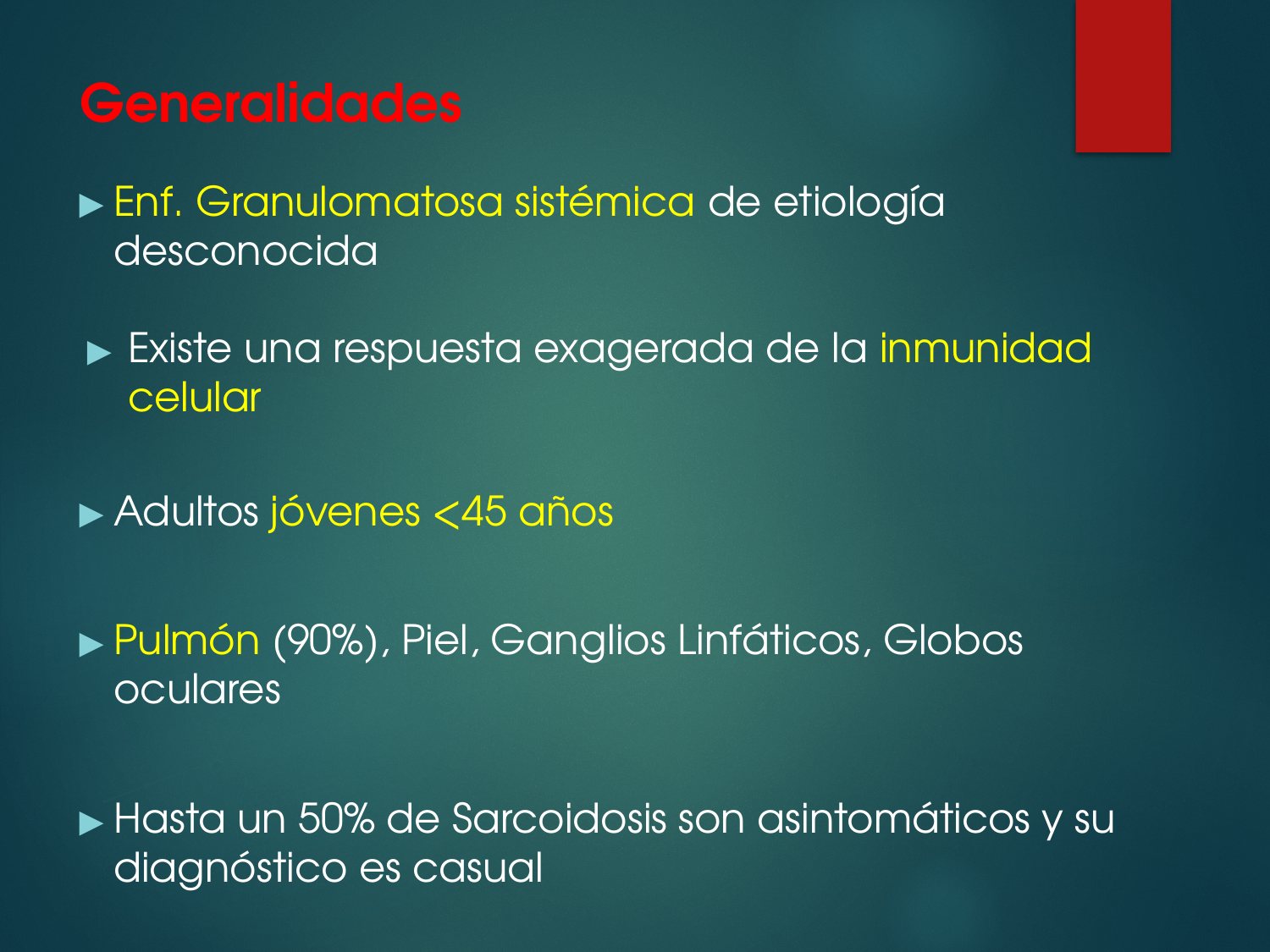

# Generalidades
Enf. Granulomatosa sistémica de etiología desconocida

Existe una respuesta exagerada de la inmunidad celular

Adultos jóvenes <45 años

Pulmón (90%), Piel, Ganglios Linfáticos, Globos oculares

Hasta un 50% de Sarcoidosis son asintomáticos y su diagnóstico es casual